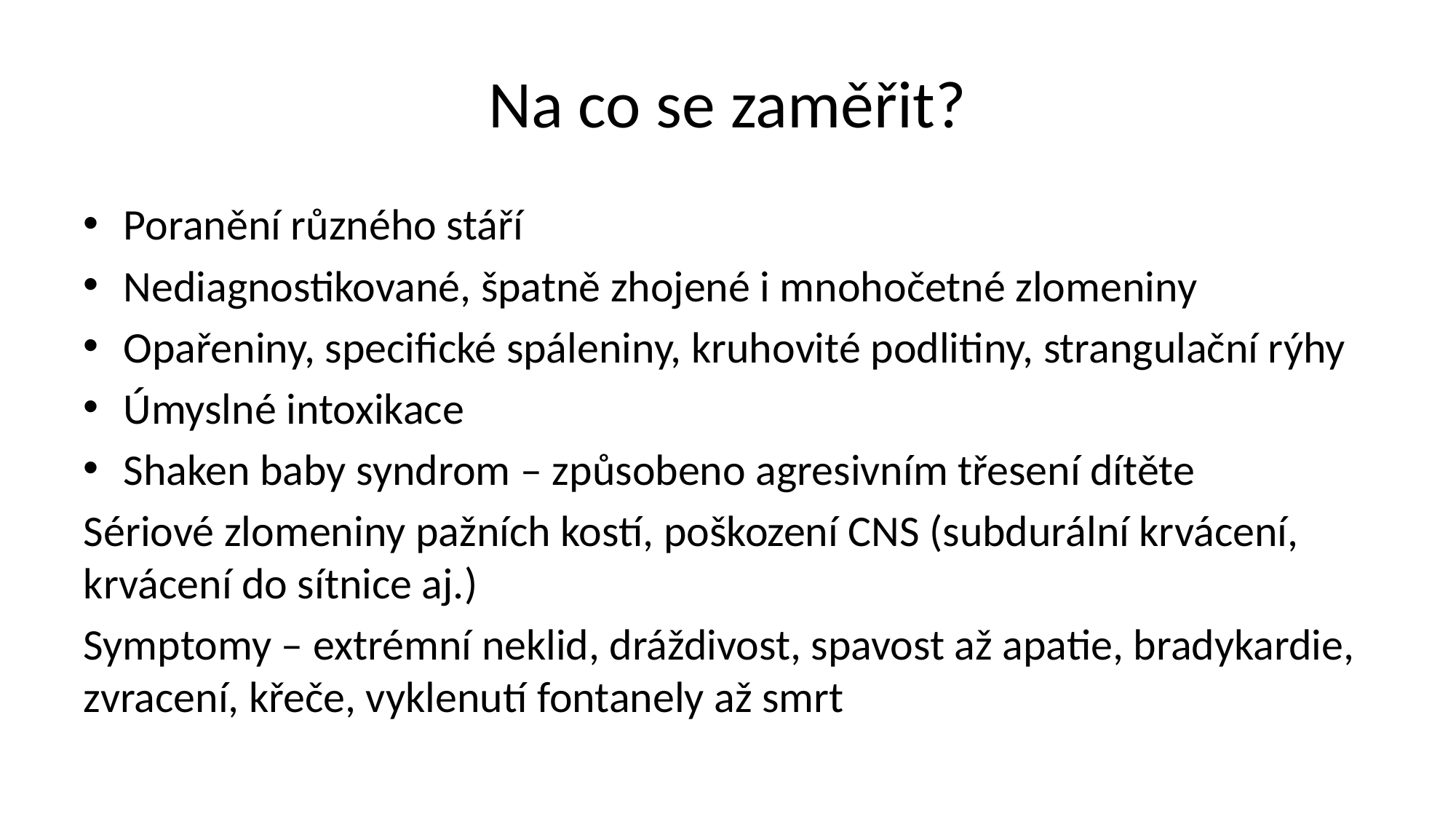

# Na co se zaměřit?
Poranění různého stáří
Nediagnostikované, špatně zhojené i mnohočetné zlomeniny
Opařeniny, specifické spáleniny, kruhovité podlitiny, strangulační rýhy
Úmyslné intoxikace
Shaken baby syndrom – způsobeno agresivním třesení dítěte
Sériové zlomeniny pažních kostí, poškození CNS (subdurální krvácení, krvácení do sítnice aj.)
Symptomy – extrémní neklid, dráždivost, spavost až apatie, bradykardie, zvracení, křeče, vyklenutí fontanely až smrt